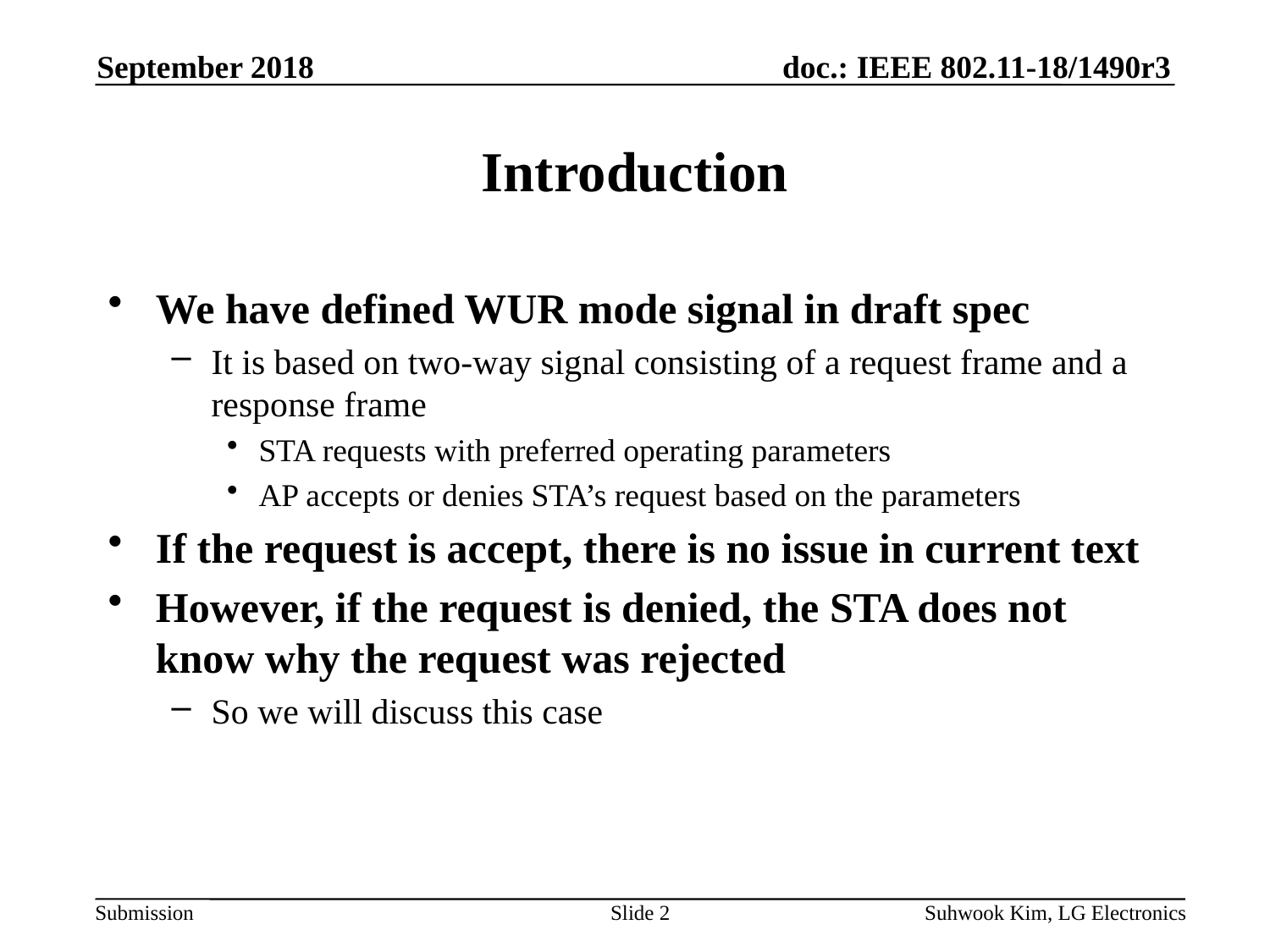

September 2018
# Introduction
We have defined WUR mode signal in draft spec
It is based on two-way signal consisting of a request frame and a response frame
STA requests with preferred operating parameters
AP accepts or denies STA’s request based on the parameters
If the request is accept, there is no issue in current text
However, if the request is denied, the STA does not know why the request was rejected
So we will discuss this case

Slide 2
Suhwook Kim, LG Electronics